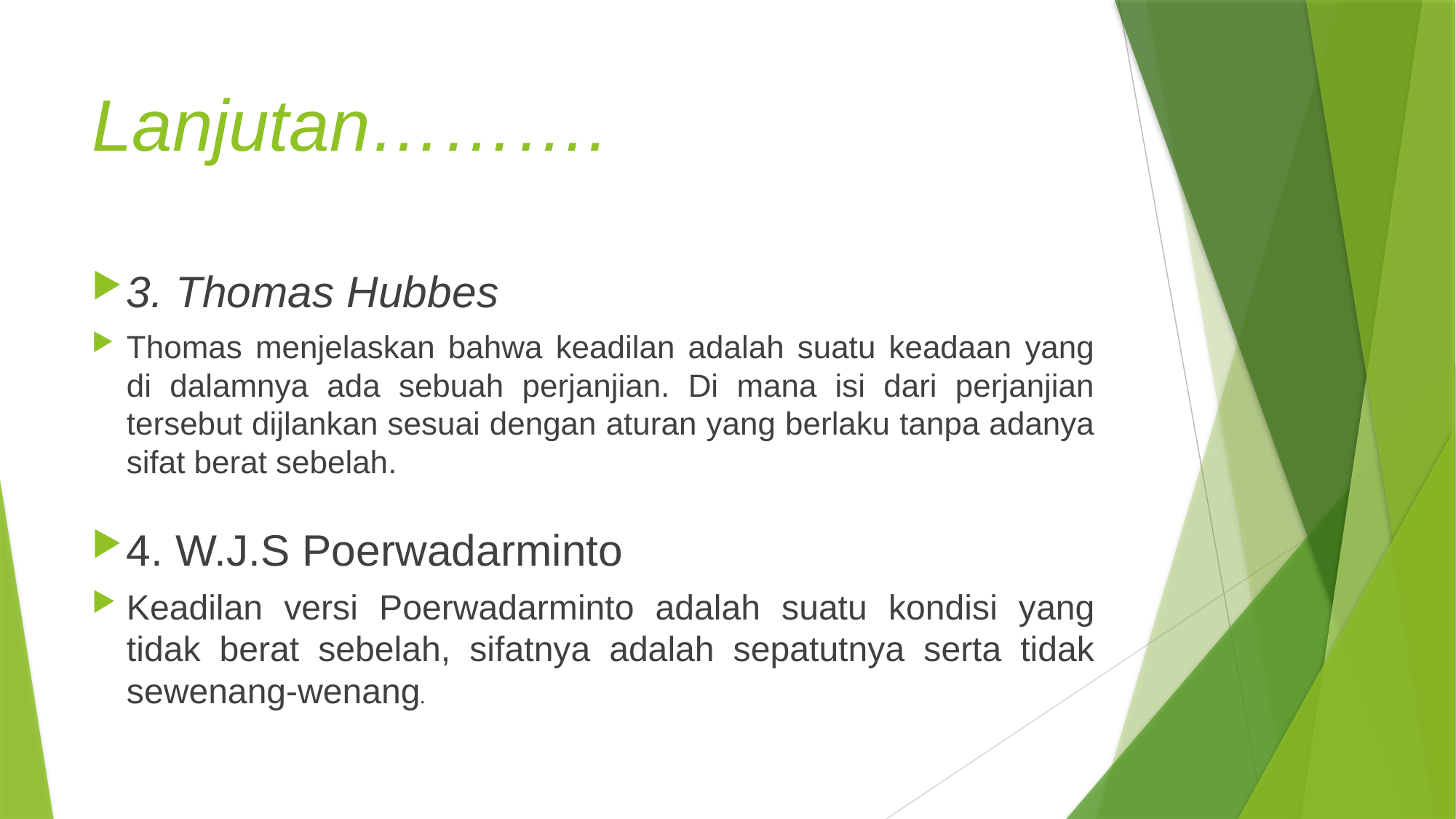

# Lanjutan……….
3. Thomas Hubbes
Thomas menjelaskan bahwa keadilan adalah suatu keadaan yang di dalamnya ada sebuah perjanjian. Di mana isi dari perjanjian tersebut dijlankan sesuai dengan aturan yang berlaku tanpa adanya sifat berat sebelah.

4. W.J.S Poerwadarminto
Keadilan versi Poerwadarminto adalah suatu kondisi yang tidak berat sebelah, sifatnya adalah sepatutnya serta tidak sewenang-wenang.